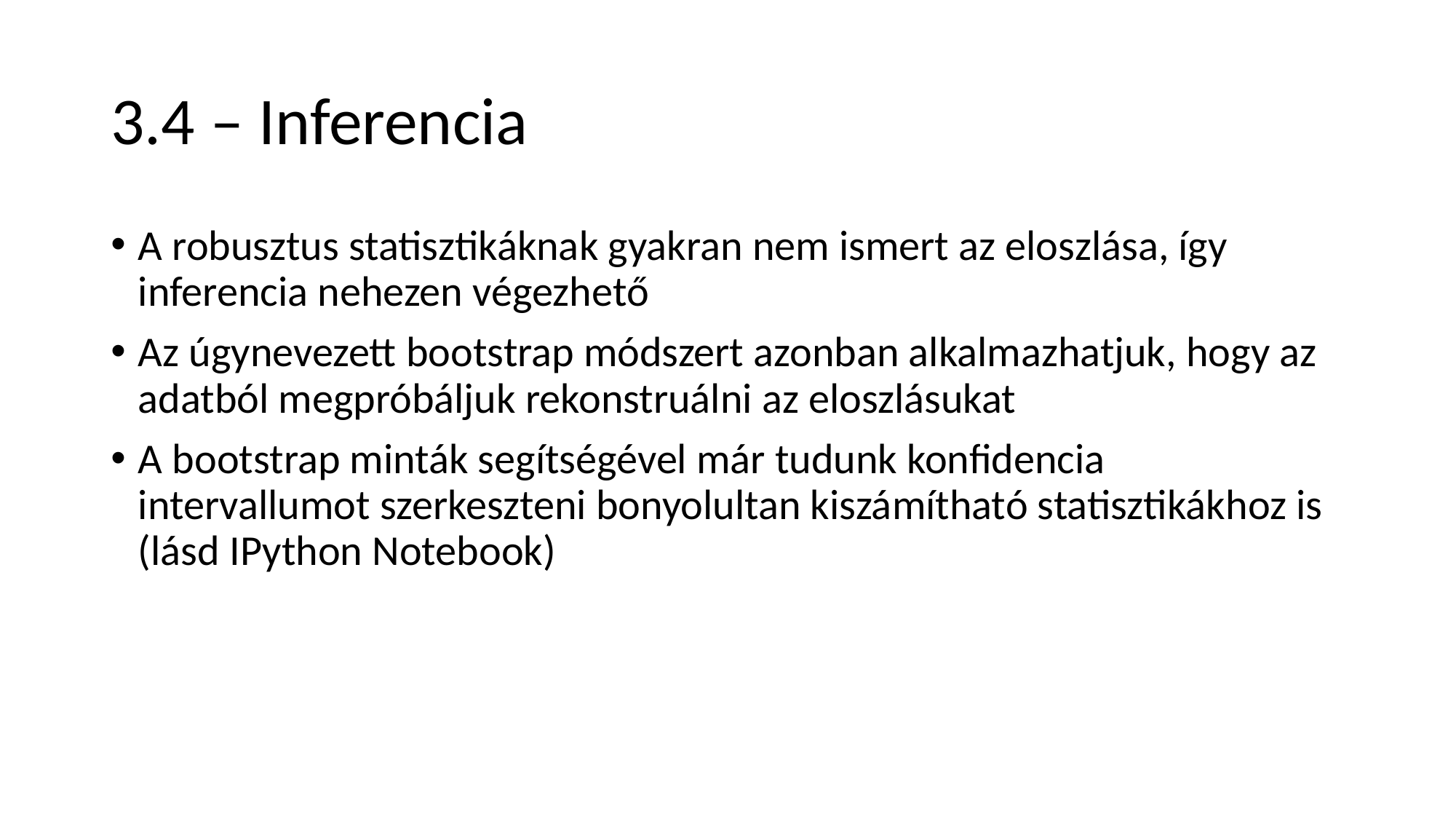

# 3.4 – Inferencia
A robusztus statisztikáknak gyakran nem ismert az eloszlása, így inferencia nehezen végezhető
Az úgynevezett bootstrap módszert azonban alkalmazhatjuk, hogy az adatból megpróbáljuk rekonstruálni az eloszlásukat
A bootstrap minták segítségével már tudunk konfidencia intervallumot szerkeszteni bonyolultan kiszámítható statisztikákhoz is (lásd IPython Notebook)